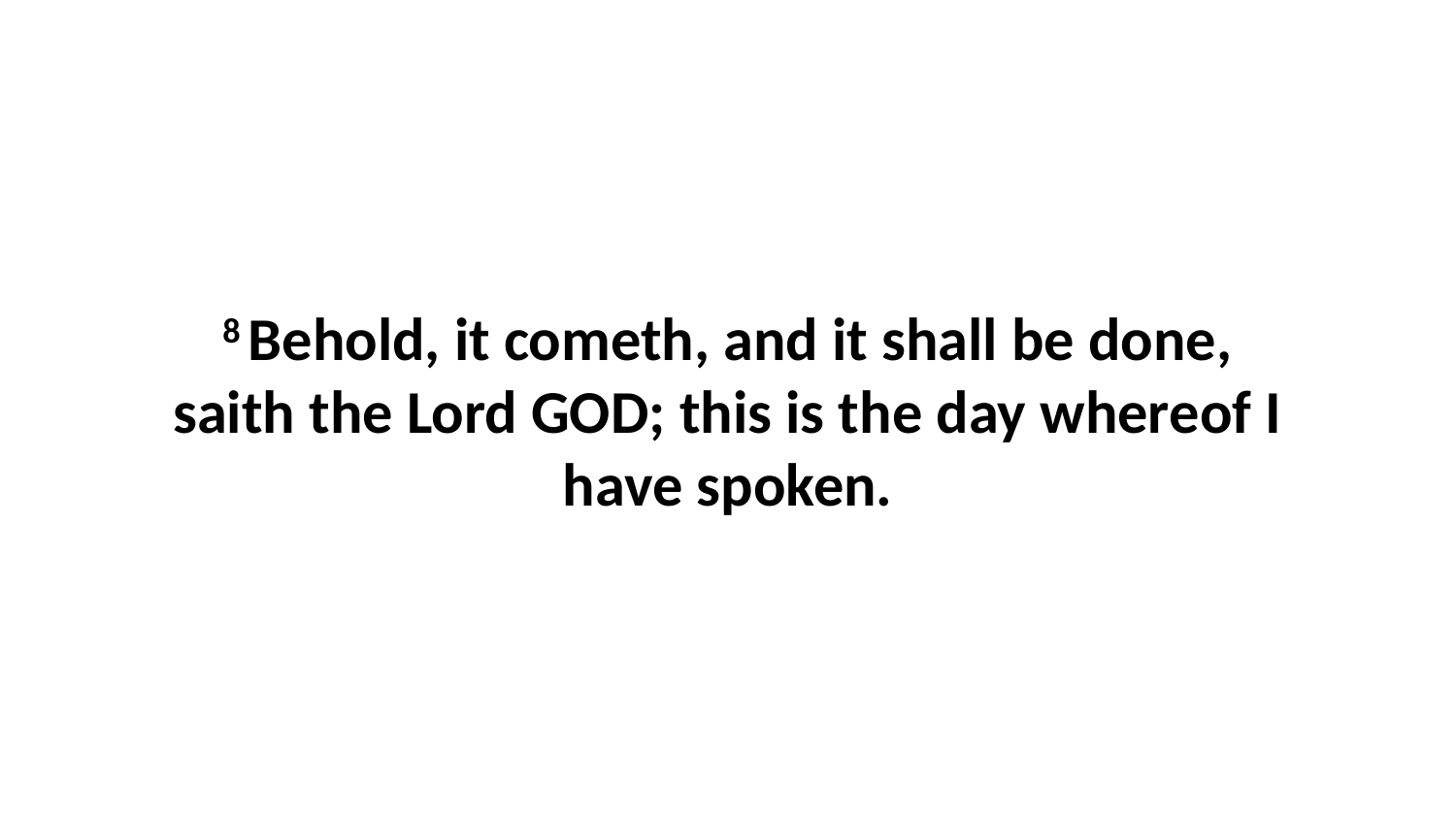

8 Behold, it cometh, and it shall be done, saith the Lord GOD; this is the day whereof I have spoken.